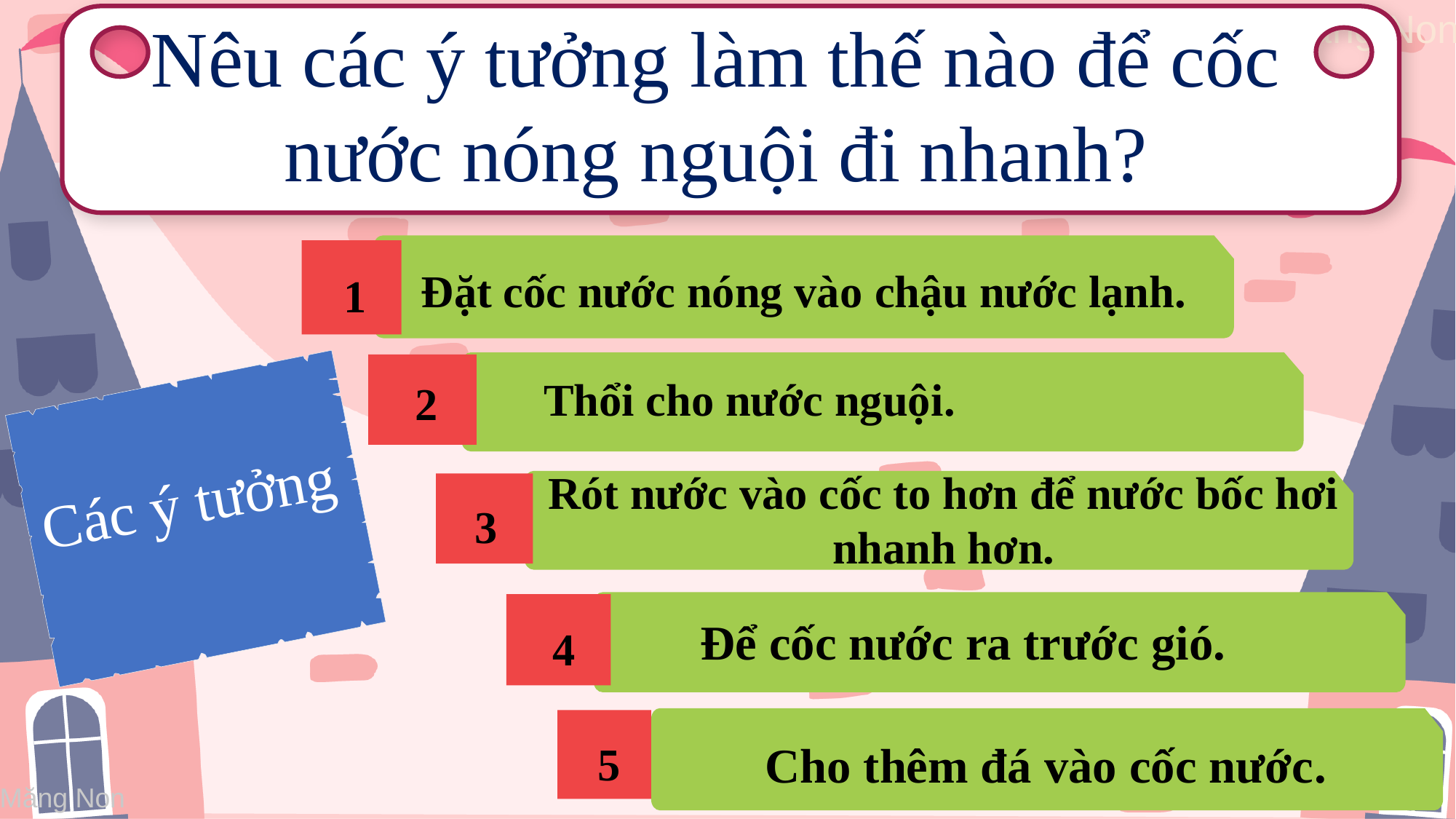

Nêu các ý tưởng làm thế nào để cốc nước nóng nguội đi nhanh?

1
Đặt cốc nước nóng vào chậu nước lạnh.

2
Thổi cho nước nguội.

Các ý tưởng
Rót nước vào cốc to hơn để nước bốc hơi nhanh hơn.

3

4
Để cốc nước ra trước gió.

5
Cho thêm đá vào cốc nước.